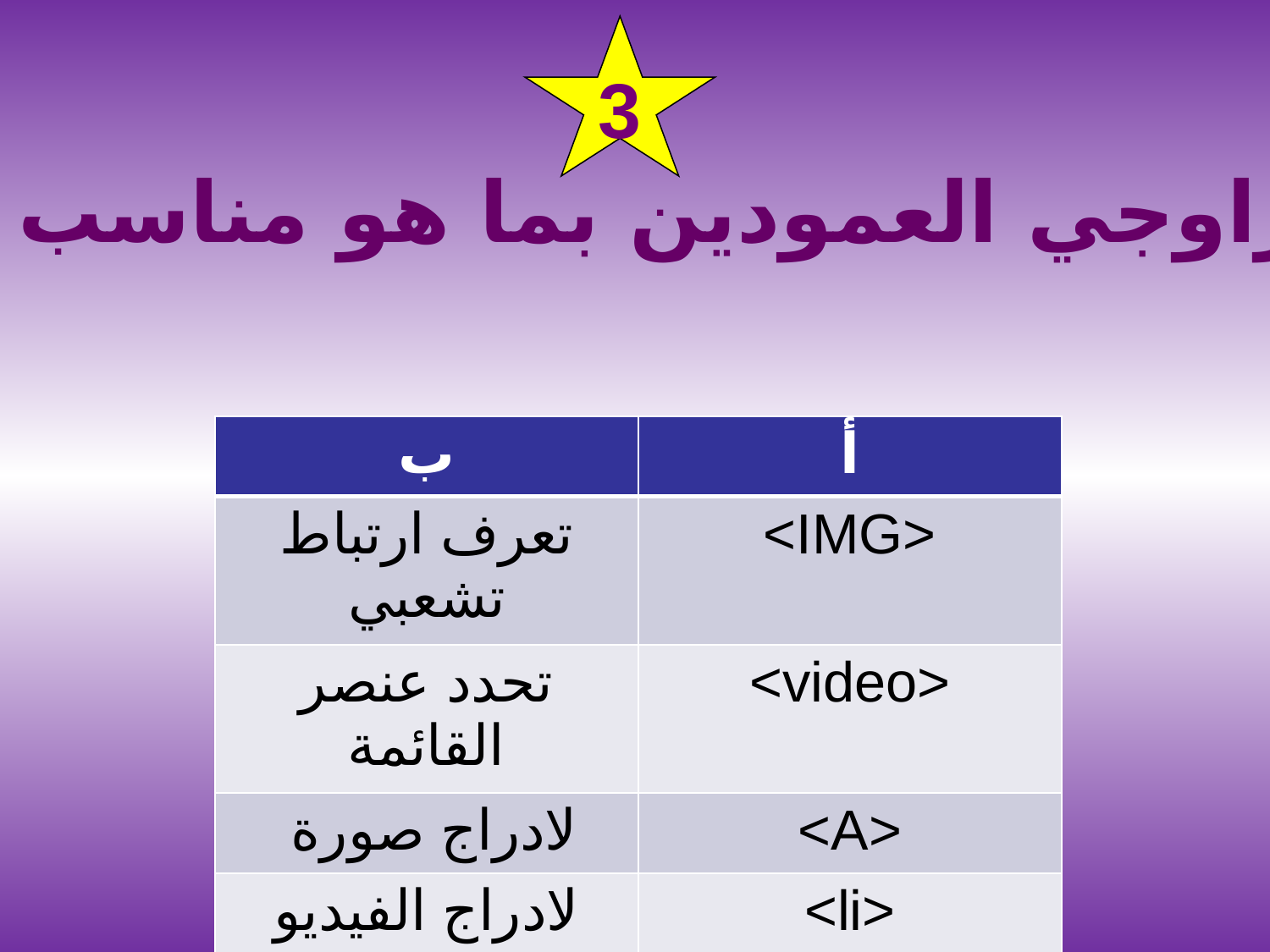

3
زاوجي العمودين بما هو مناسب
| ب | أ |
| --- | --- |
| تعرف ارتباط تشعبي | <IMG> |
| تحدد عنصر القائمة | <video> |
| لادراج صورة | <A> |
| لادراج الفيديو | <li> |